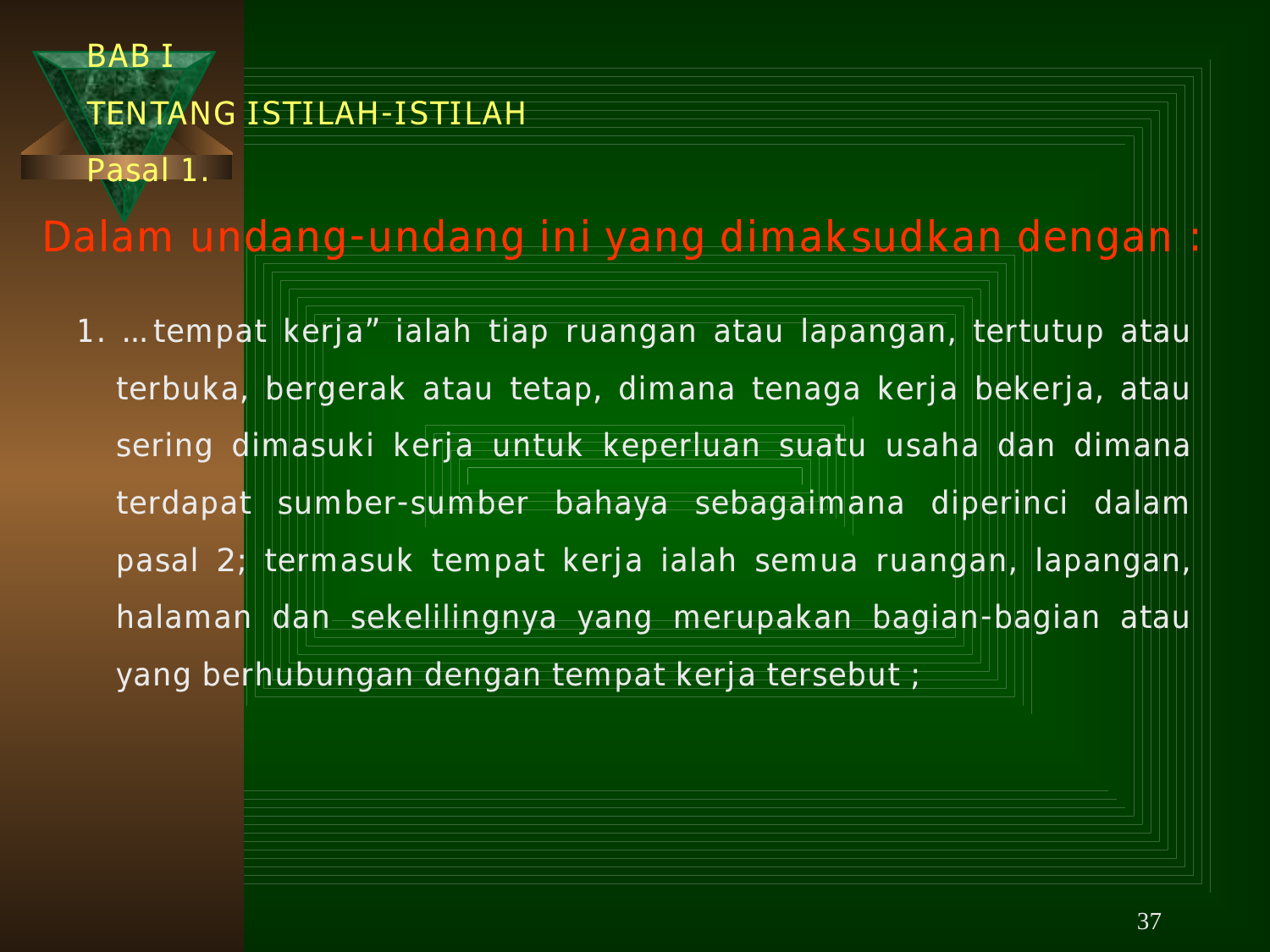

# BAB I TENTANG ISTILAH-ISTILAH Pasal 1.
Dalam undang-undang ini yang dimaksudkan dengan :
1. …tempat kerja” ialah tiap ruangan atau lapangan, tertutup atau terbuka, bergerak atau tetap, dimana tenaga kerja bekerja, atau sering dimasuki kerja untuk keperluan suatu usaha dan dimana terdapat sumber-sumber bahaya sebagaimana diperinci dalam pasal 2; termasuk tempat kerja ialah semua ruangan, lapangan, halaman dan sekelilingnya yang merupakan bagian-bagian atau yang berhubungan dengan tempat kerja tersebut ;
37